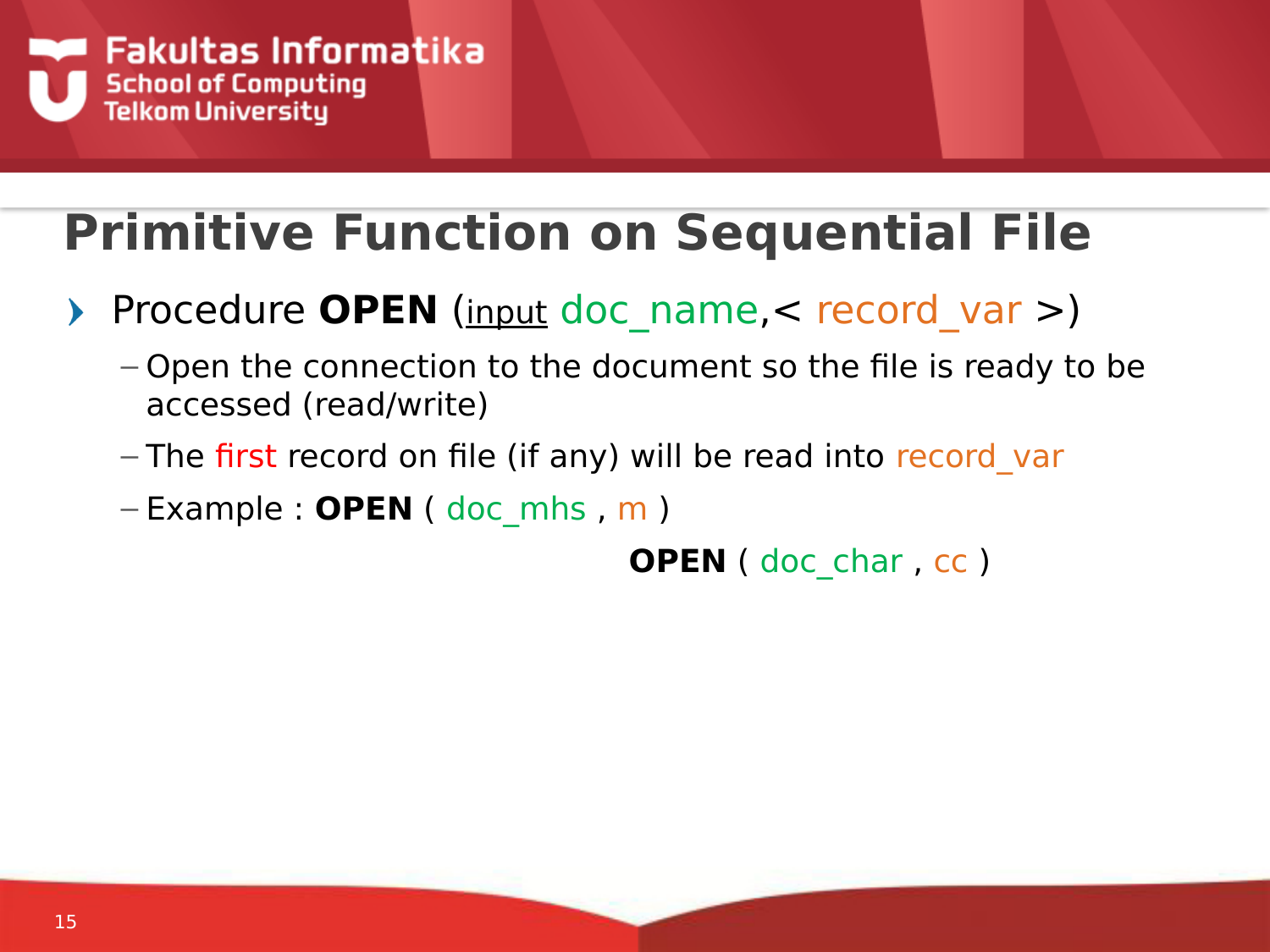

# Primitive Function on Sequential File
Procedure OPEN (input doc_name,< record_var >)
Open the connection to the document so the file is ready to be accessed (read/write)
The first record on file (if any) will be read into record_var
Example : OPEN ( doc_mhs , m )
				OPEN ( doc_char , cc )

15